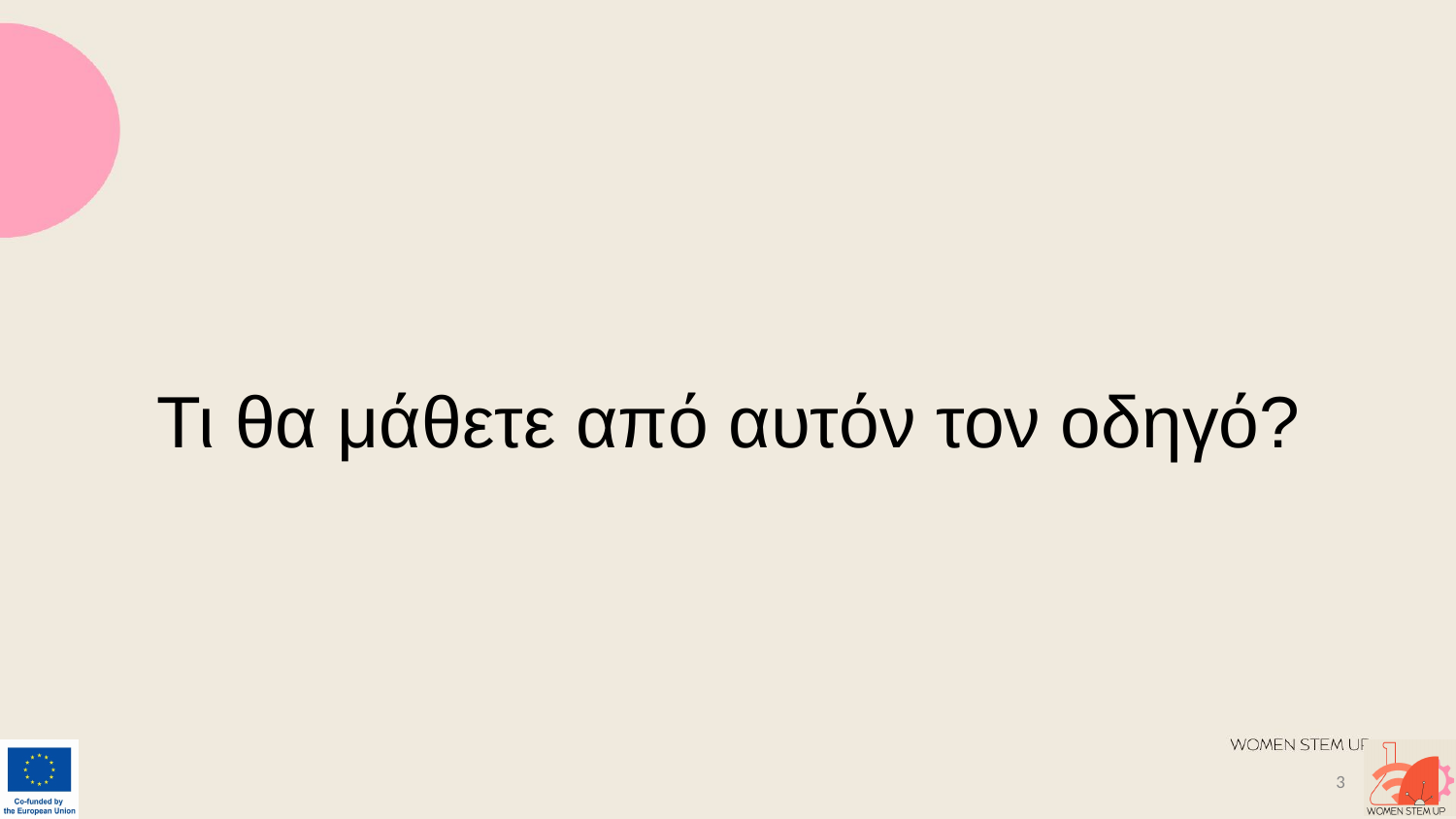

# Τι θα μάθετε από αυτόν τον οδηγό?
3